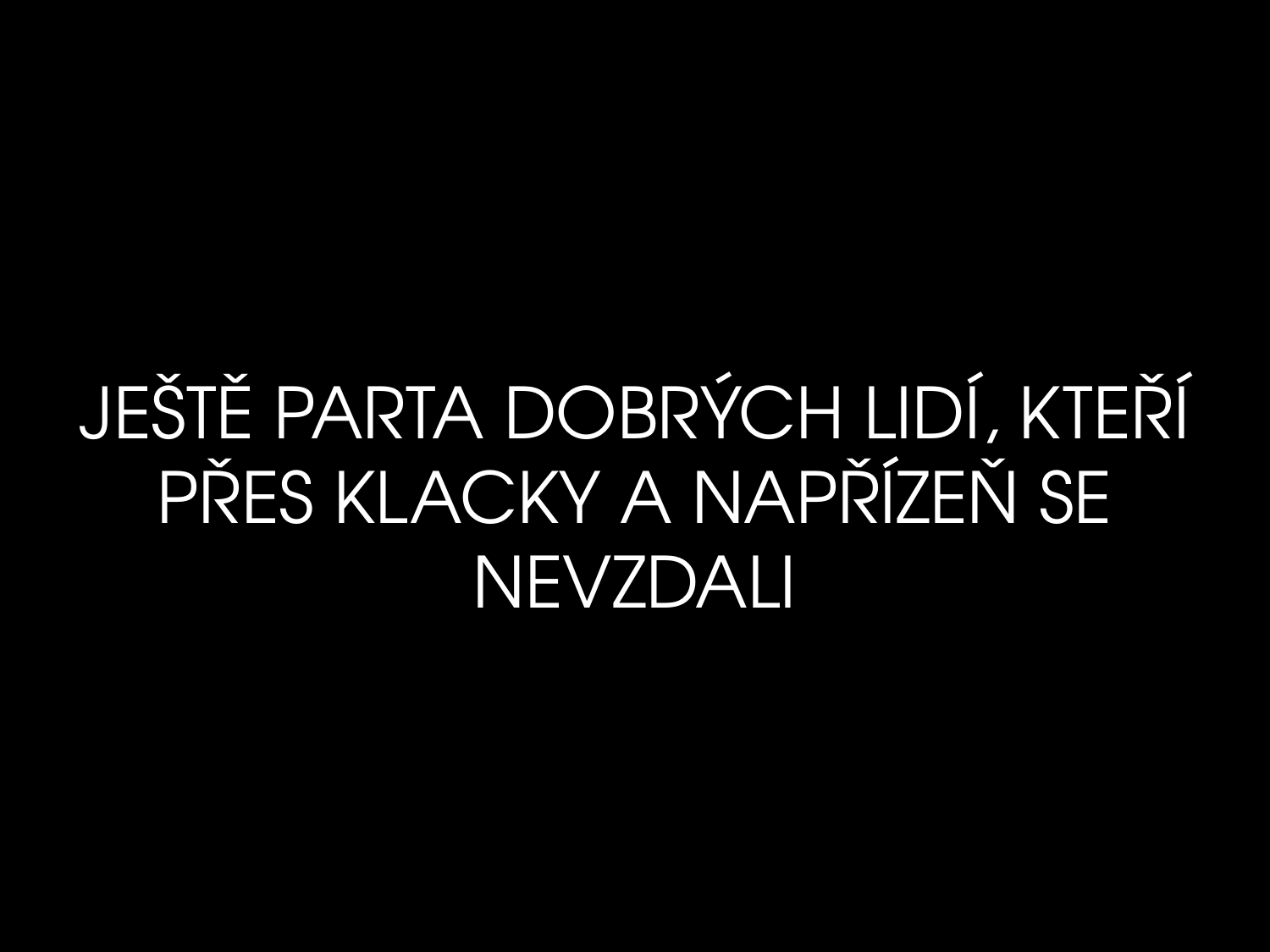

JEŠTĚ PARTA DOBRÝCH LIDÍ, KTEŘÍ PŘES KLACKY A NAPŘÍZEŇ SE NEVZDALI